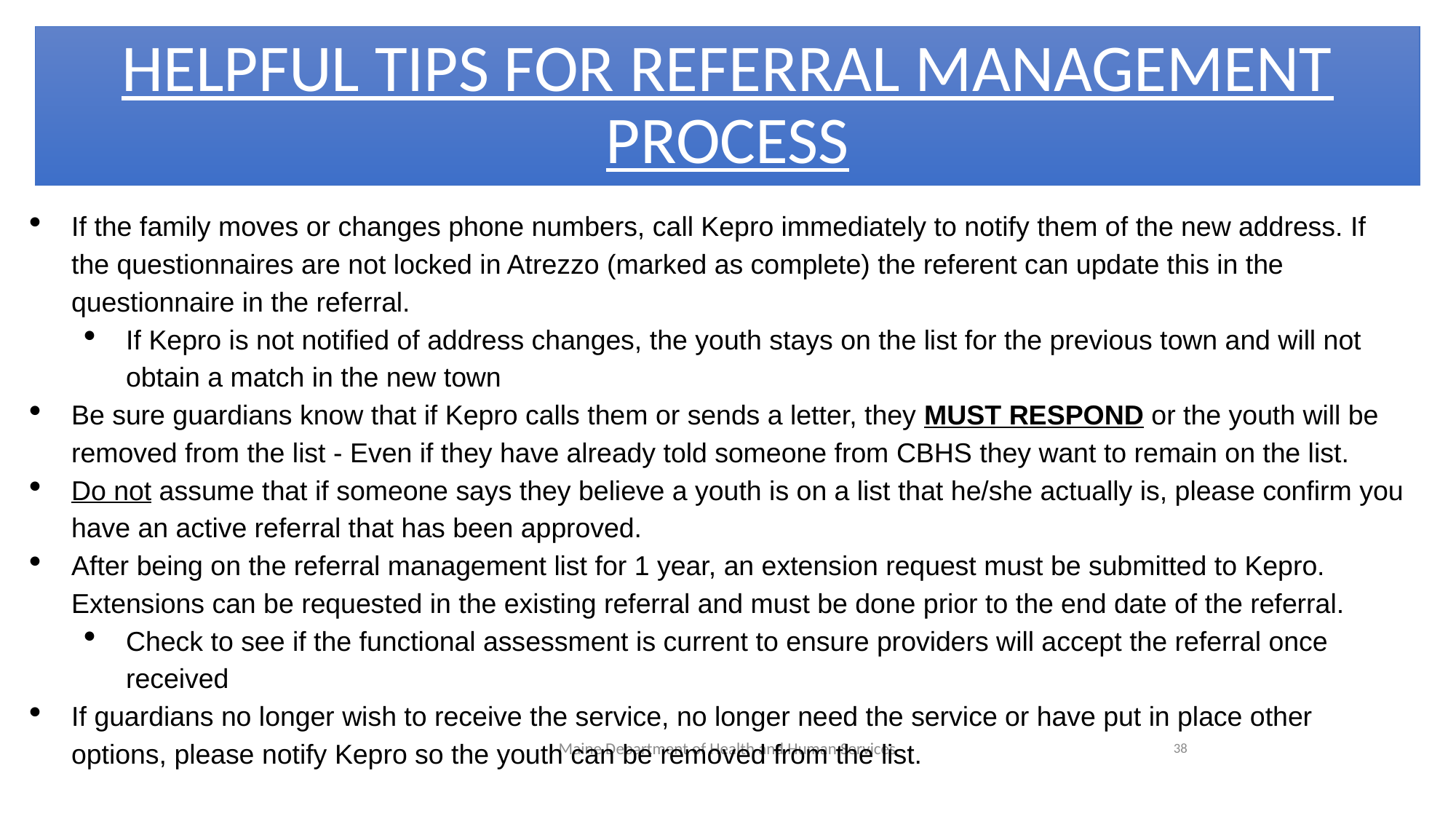

HELPFUL TIPS FOR REFERRAL MANAGEMENT PROCESS
If the family moves or changes phone numbers, call Kepro immediately to notify them of the new address. If the questionnaires are not locked in Atrezzo (marked as complete) the referent can update this in the questionnaire in the referral.
If Kepro is not notified of address changes, the youth stays on the list for the previous town and will not obtain a match in the new town
Be sure guardians know that if Kepro calls them or sends a letter, they MUST RESPOND or the youth will be removed from the list - Even if they have already told someone from CBHS they want to remain on the list.
Do not assume that if someone says they believe a youth is on a list that he/she actually is, please confirm you have an active referral that has been approved.
After being on the referral management list for 1 year, an extension request must be submitted to Kepro. Extensions can be requested in the existing referral and must be done prior to the end date of the referral.
Check to see if the functional assessment is current to ensure providers will accept the referral once received
If guardians no longer wish to receive the service, no longer need the service or have put in place other options, please notify Kepro so the youth can be removed from the list.

Maine Department of Health and Human Services
38